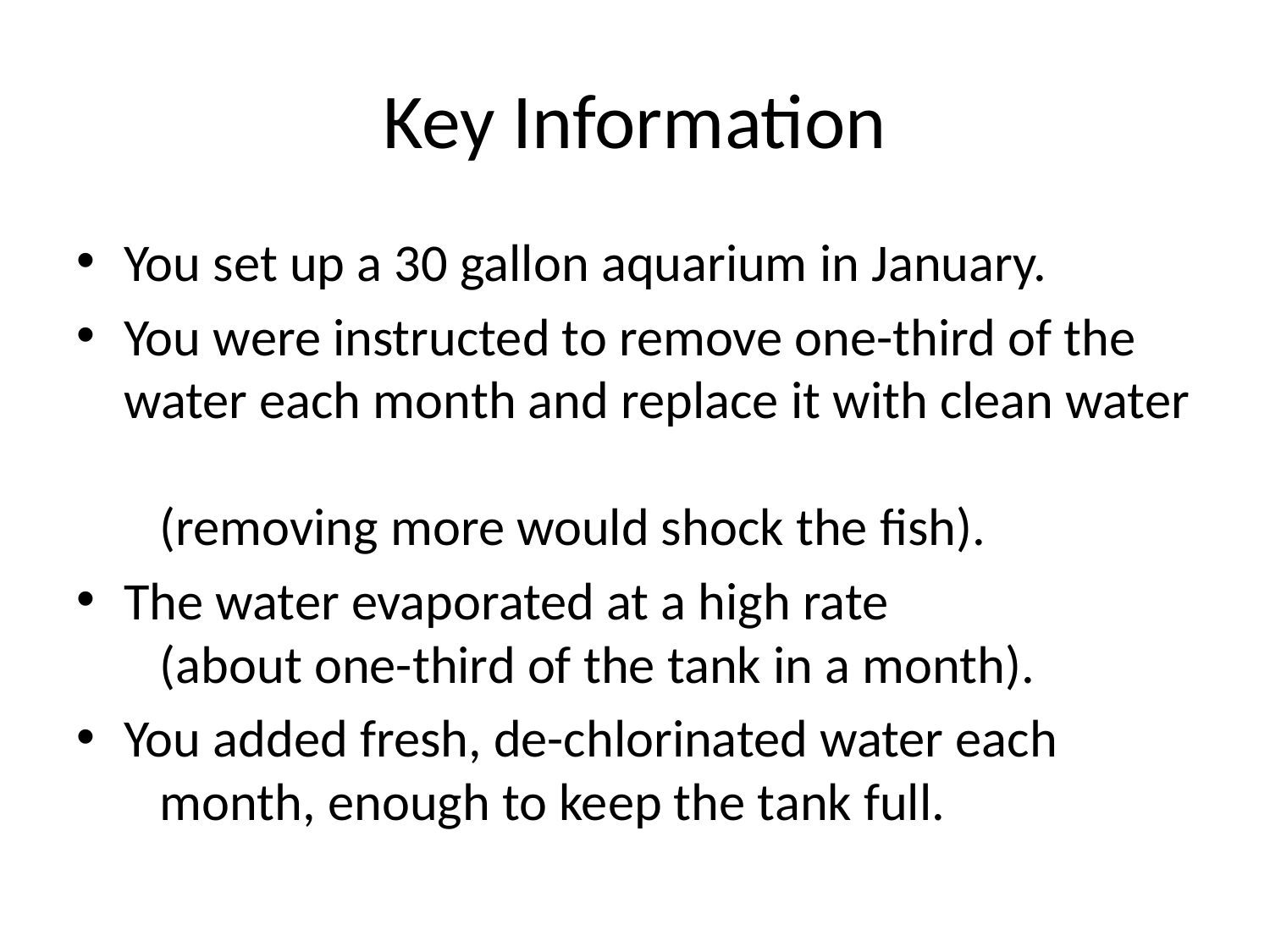

# Key Information
You set up a 30 gallon aquarium in January.
You were instructed to remove one-third of the water each month and replace it with clean water
   (removing more would shock the fish).
The water evaporated at a high rate
   (about one-third of the tank in a month).
You added fresh, de-chlorinated water each
   month, enough to keep the tank full.